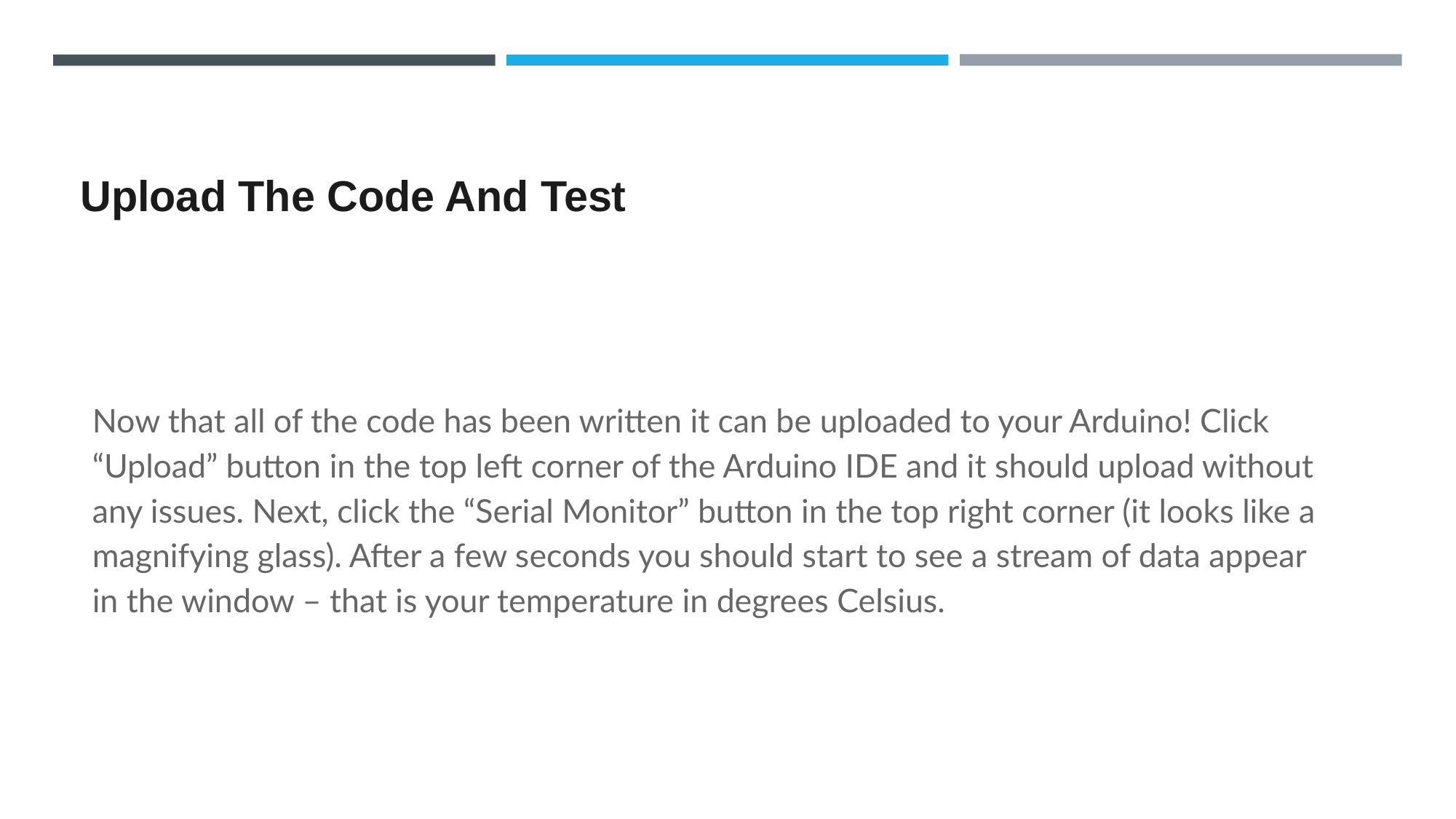

# Upload The Code And Test

Now that all of the code has been written it can be uploaded to your Arduino! Click “Upload” button in the top left corner of the Arduino IDE and it should upload without any issues. Next, click the “Serial Monitor” button in the top right corner (it looks like a magnifying glass). After a few seconds you should start to see a stream of data appear in the window – that is your temperature in degrees Celsius.